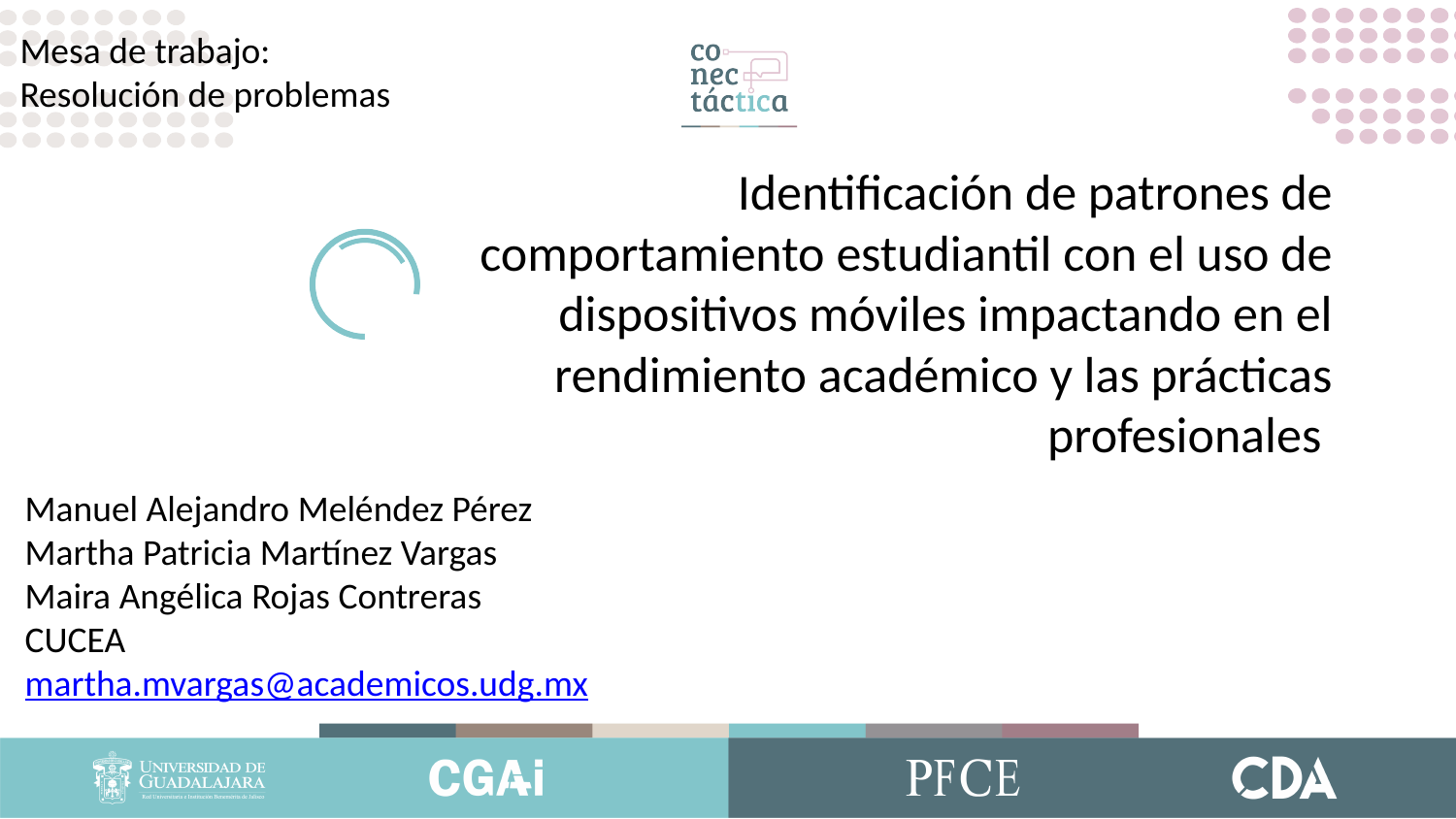

Mesa de trabajo:
Resolución de problemas
Identificación de patrones de comportamiento estudiantil con el uso de dispositivos móviles impactando en el rendimiento académico y las prácticas profesionales
Manuel Alejandro Meléndez Pérez
Martha Patricia Martínez Vargas
Maira Angélica Rojas Contreras
CUCEA
martha.mvargas@academicos.udg.mx